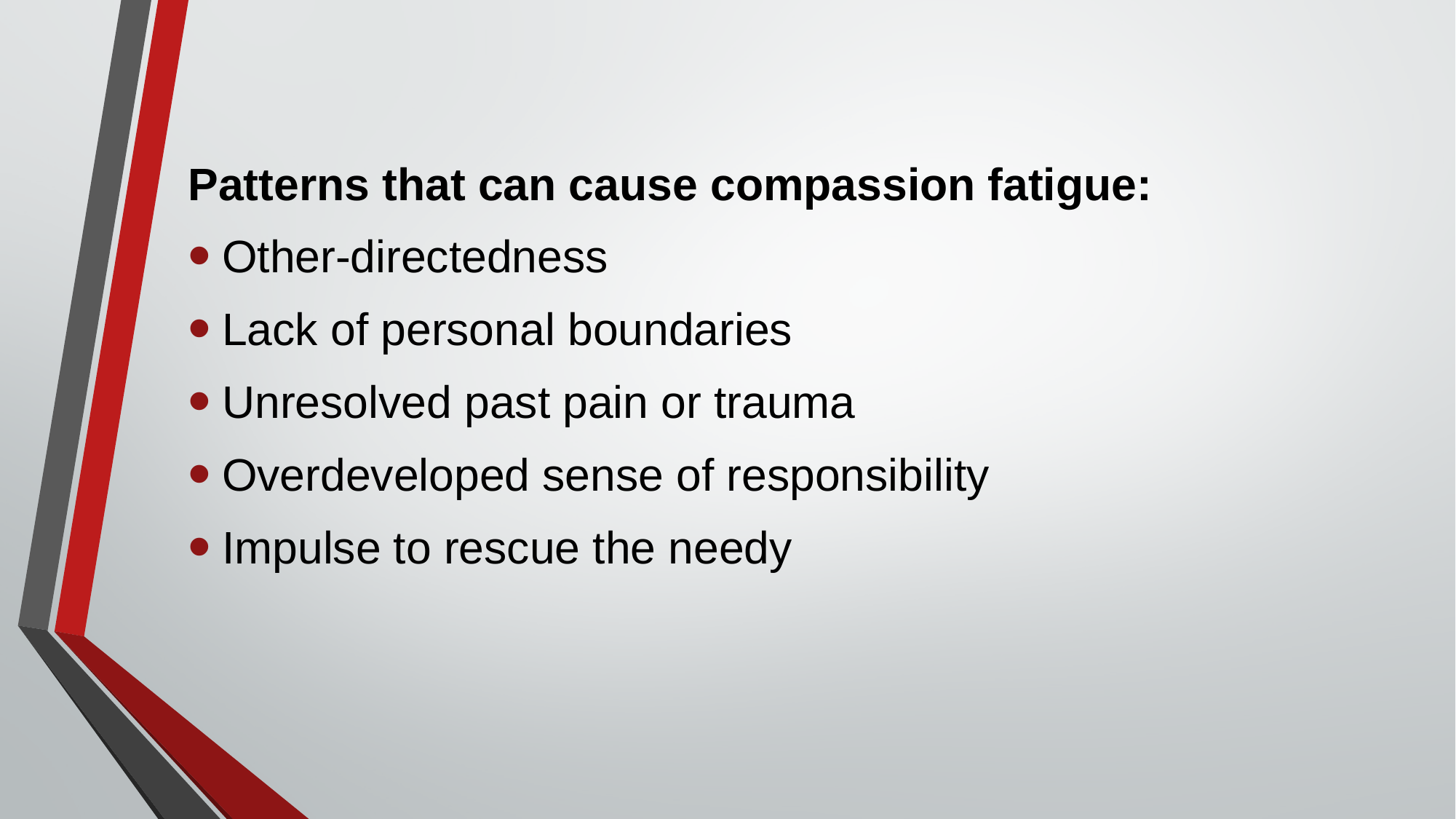

Patterns that can cause compassion fatigue:
Other-directedness
Lack of personal boundaries
Unresolved past pain or trauma
Overdeveloped sense of responsibility
Impulse to rescue the needy